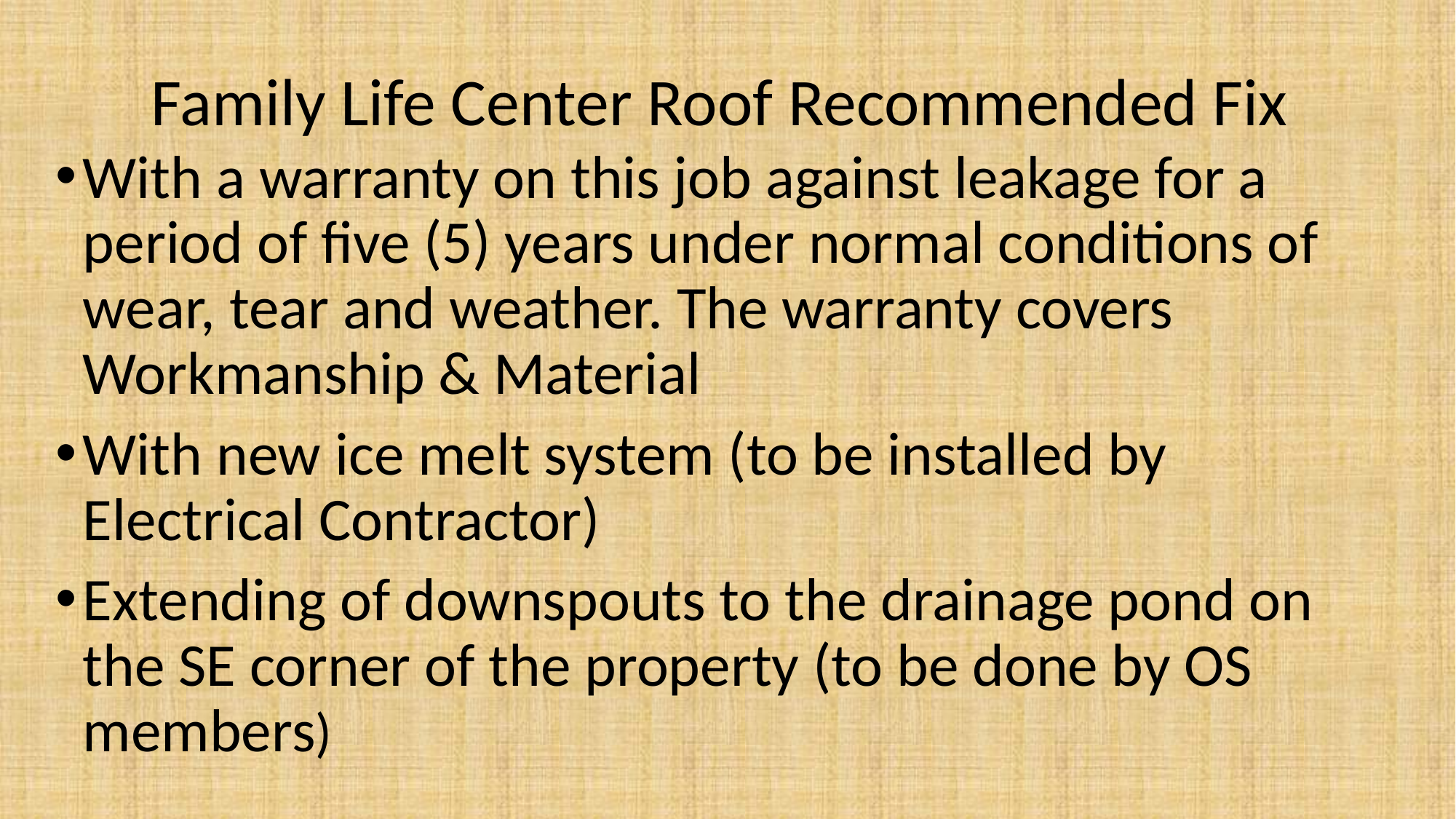

# Family Life Center Roof Recommended Fix
With a warranty on this job against leakage for a period of five (5) years under normal conditions of wear, tear and weather. The warranty covers Workmanship & Material
With new ice melt system (to be installed by Electrical Contractor)
Extending of downspouts to the drainage pond on the SE corner of the property (to be done by OS members)